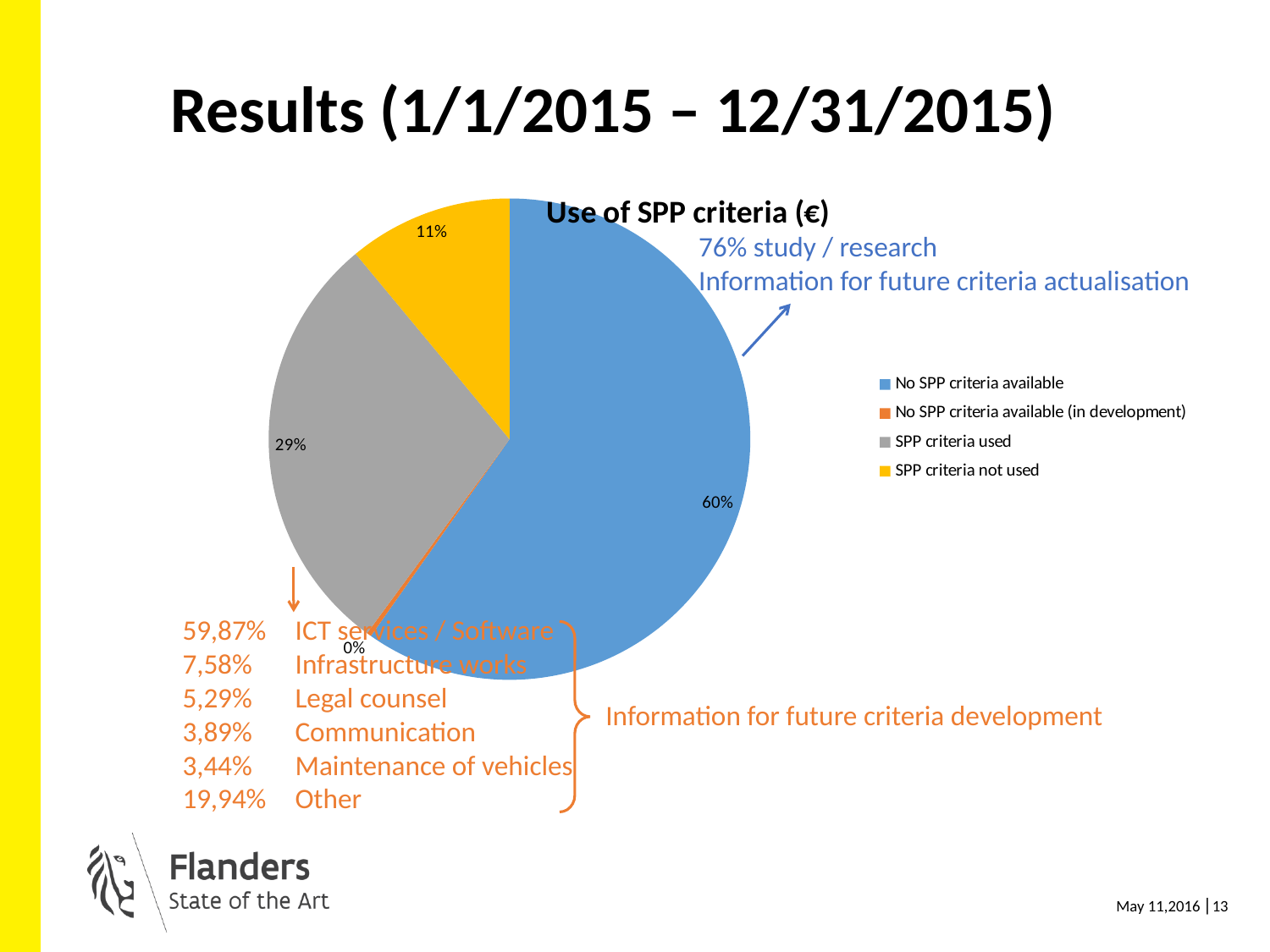

# Results (1/1/2015 – 12/31/2015)

[unsupported chart]

76% study / research
Information for future criteria actualisation
59,87%	ICT services / Software
7,58%	Infrastructure works
5,29%	Legal counsel
3,89%	Communication
3,44%	Maintenance of vehicles
19,94%	Other

Information for future criteria development